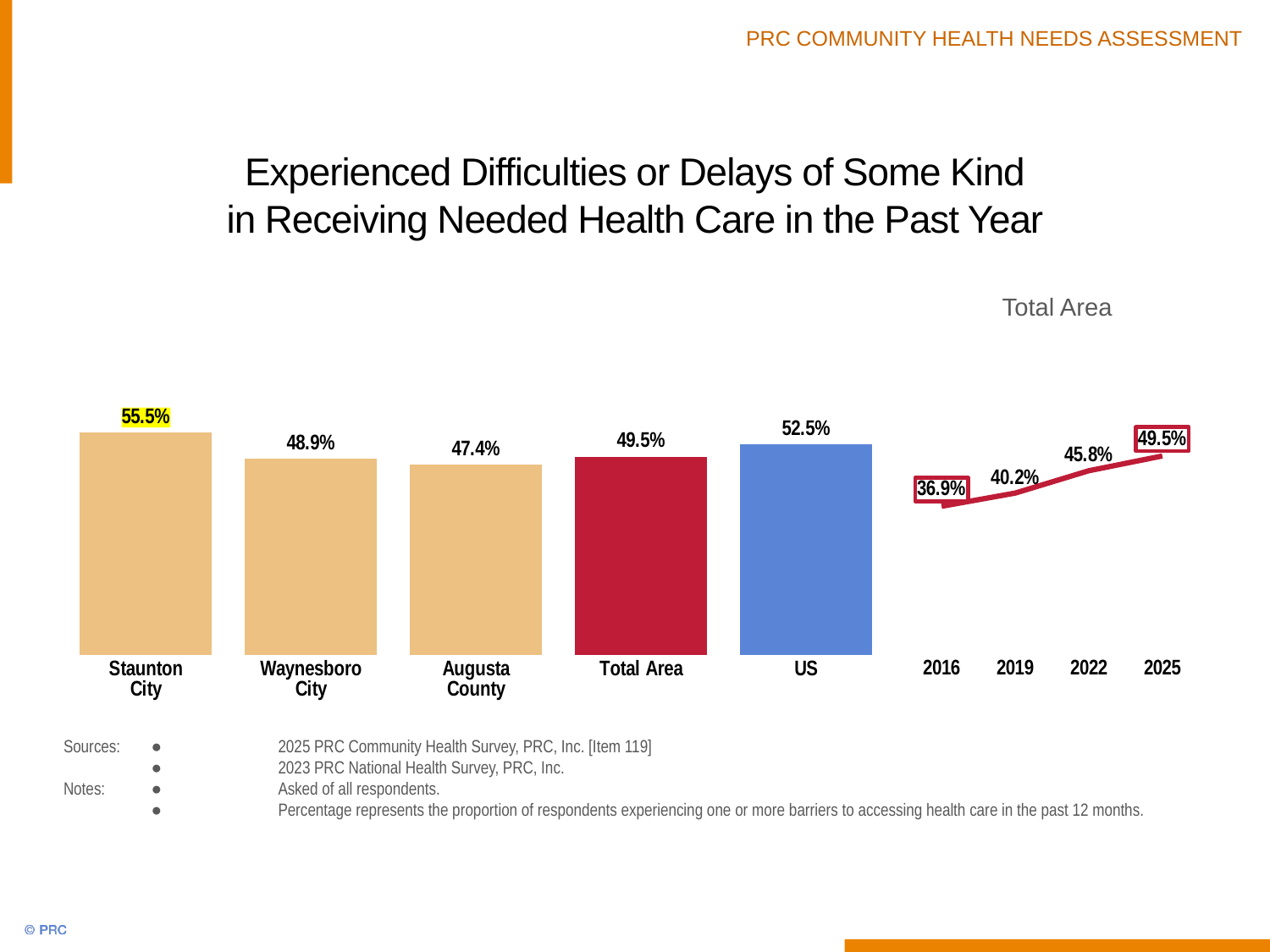

# Experienced Difficulties or Delays of Some Kind in Receiving Needed Health Care in the Past Year

### Chart

| Category | Column1 |
|---|---|
| Staunton
City | 55.5 |
| Waynesboro
City | 48.9 |
| Augusta
County | 47.4 |
| Total Area | 49.5 |
| US | 52.5 |

### Chart

| Category | Column1 |
|---|---|
| 2016 | 36.9 |
| 2019 | 40.2 |
| 2022 | 45.8 |
| 2025 | 49.5 |
Total Area
Sources:	●	2025 PRC Community Health Survey, PRC, Inc. [Item 119]
 	● 	2023 PRC National Health Survey, PRC, Inc.
Notes:	● 	Asked of all respondents.
	● 	Percentage represents the proportion of respondents experiencing one or more barriers to accessing health care in the past 12 months.